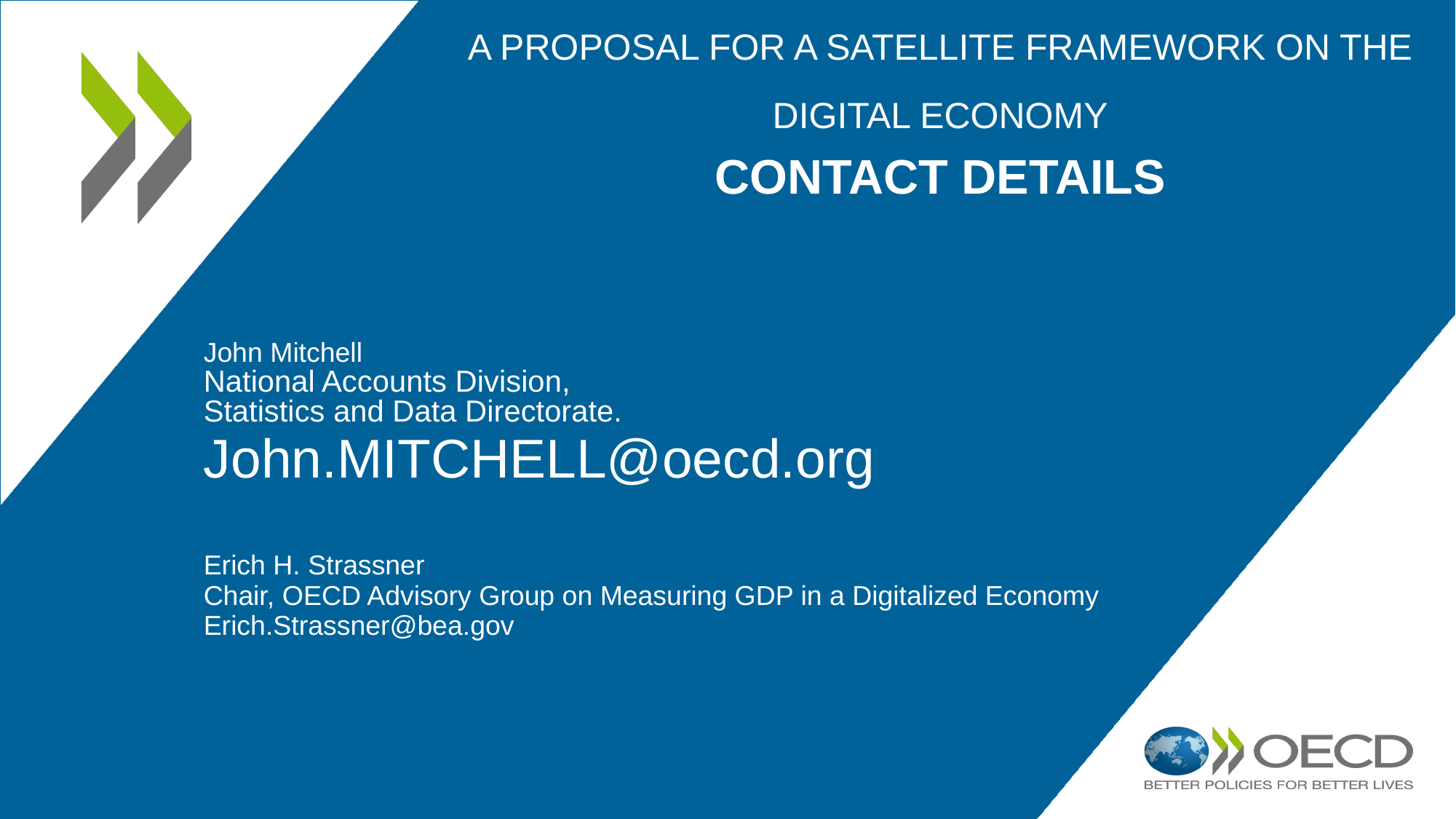

# A PROPOSAL FOR A SATELLITE Framework ON THE DIGITAL ECONOMY Contact details

John Mitchell
National Accounts Division,
Statistics and Data Directorate.

John.MITCHELL@oecd.org

Erich H. Strassner
Chair, OECD Advisory Group on Measuring GDP in a Digitalized Economy
Erich.Strassner@bea.gov